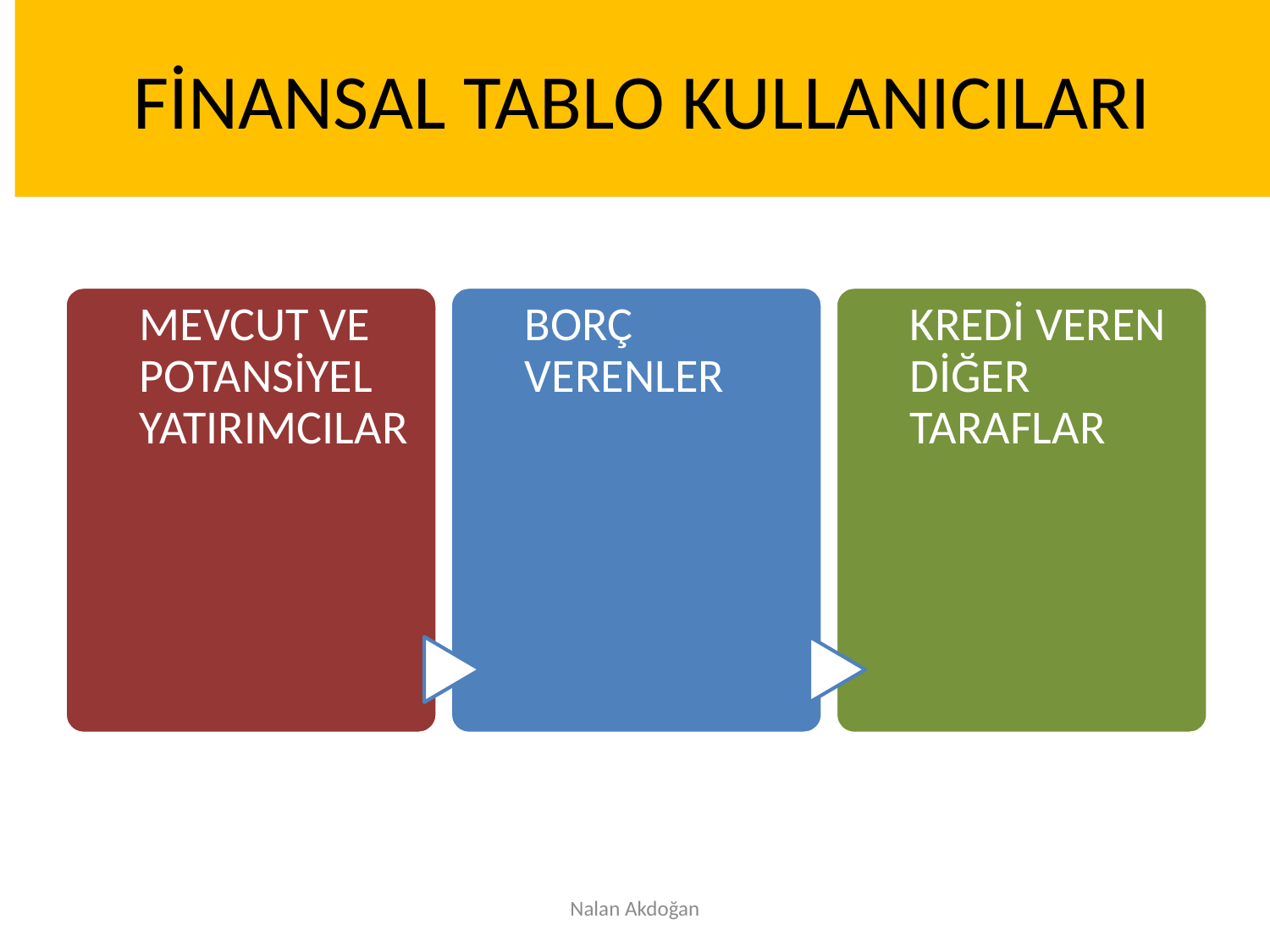

# FİNANSAL TABLO KULLANICILARI

MEVCUT VE POTANSİYEL YATIRIMCILAR

BORÇ VERENLER

KREDİ VEREN DİĞER TARAFLAR
Nalan Akdoğan